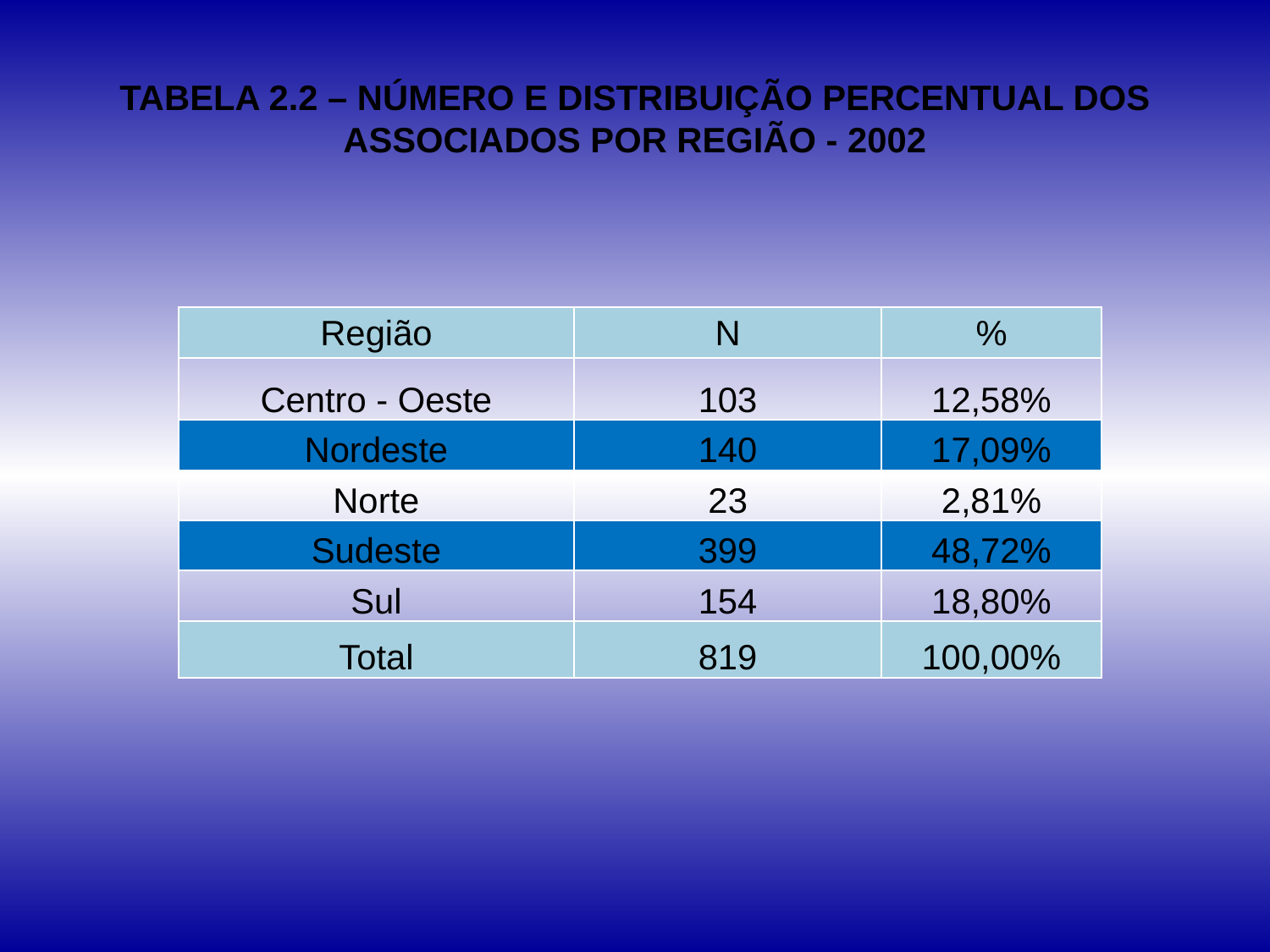

# TABELA 2.2 – NÚMERO E DISTRIBUIÇÃO PERCENTUAL DOS ASSOCIADOS POR REGIÃO - 2002
| Região | N | % |
| --- | --- | --- |
| Centro - Oeste | 103 | 12,58% |
| Nordeste | 140 | 17,09% |
| Norte | 23 | 2,81% |
| Sudeste | 399 | 48,72% |
| Sul | 154 | 18,80% |
| Total | 819 | 100,00% |